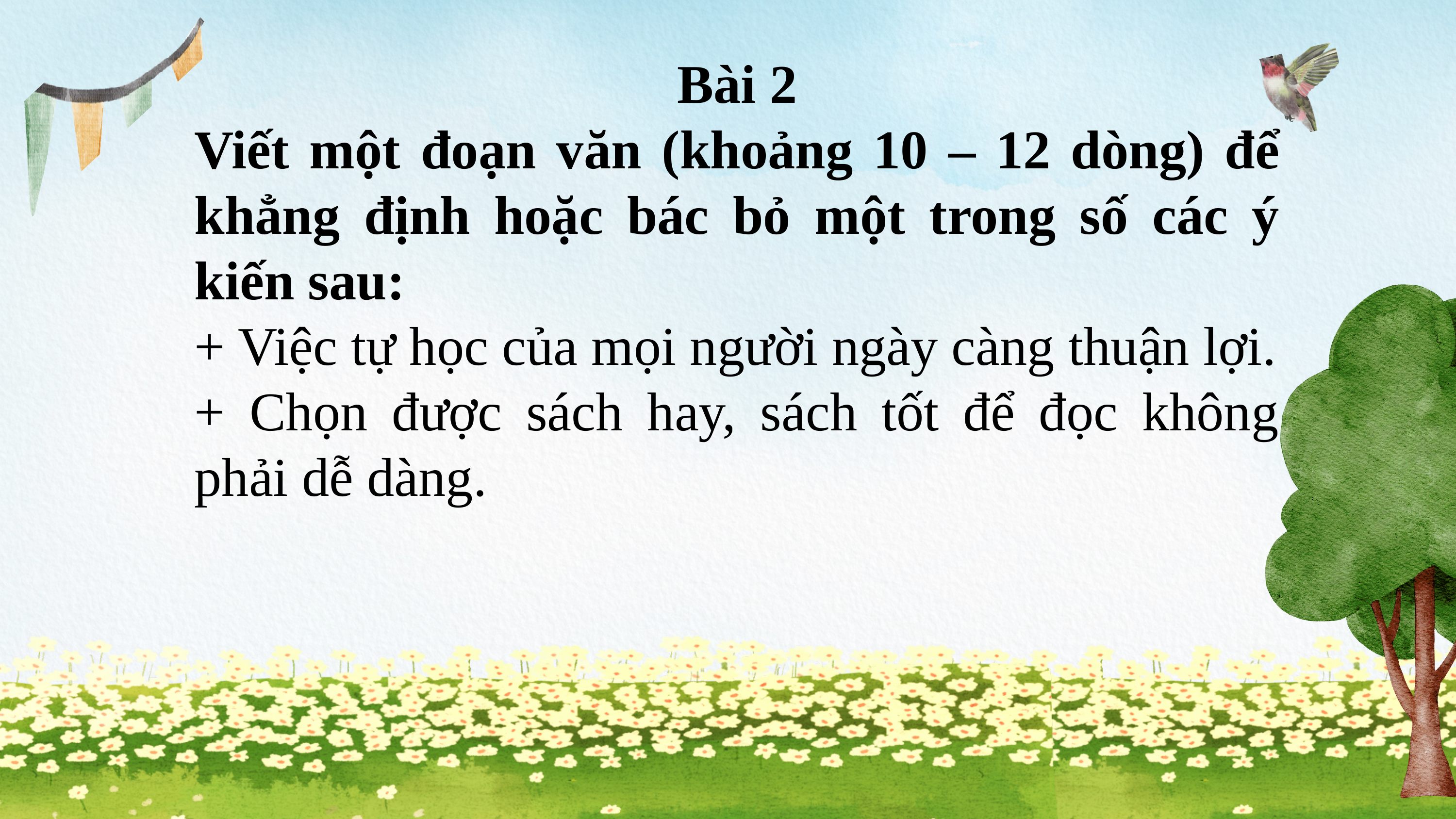

Bài 2
Viết một đoạn văn (khoảng 10 – 12 dòng) để khẳng định hoặc bác bỏ một trong số các ý kiến sau:
+ Việc tự học của mọi người ngày càng thuận lợi.
+ Chọn được sách hay, sách tốt để đọc không phải dễ dàng.